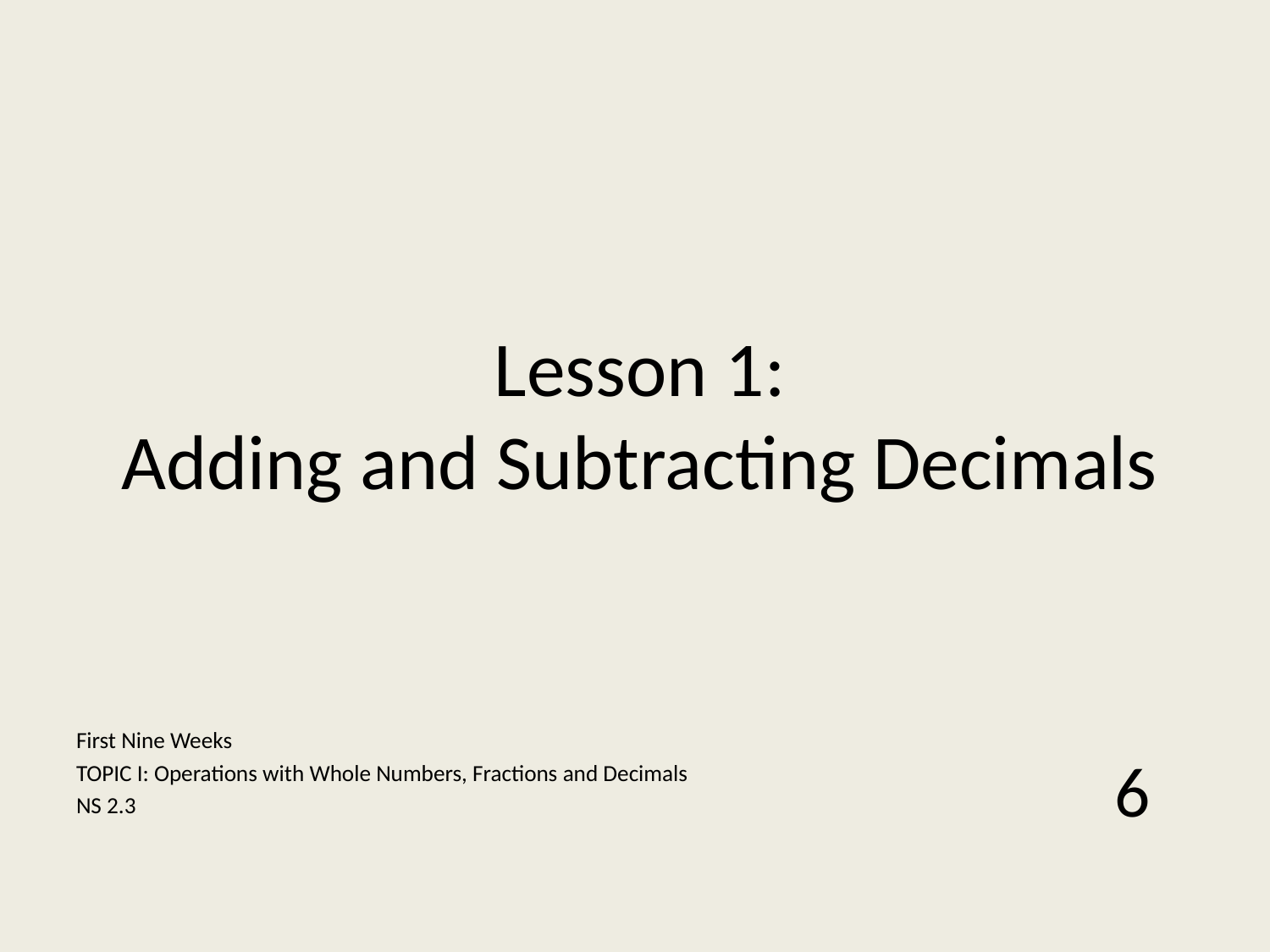

# Lesson 1: Adding and Subtracting Decimals
First Nine Weeks
TOPIC I: Operations with Whole Numbers, Fractions and Decimals
NS 2.3
6